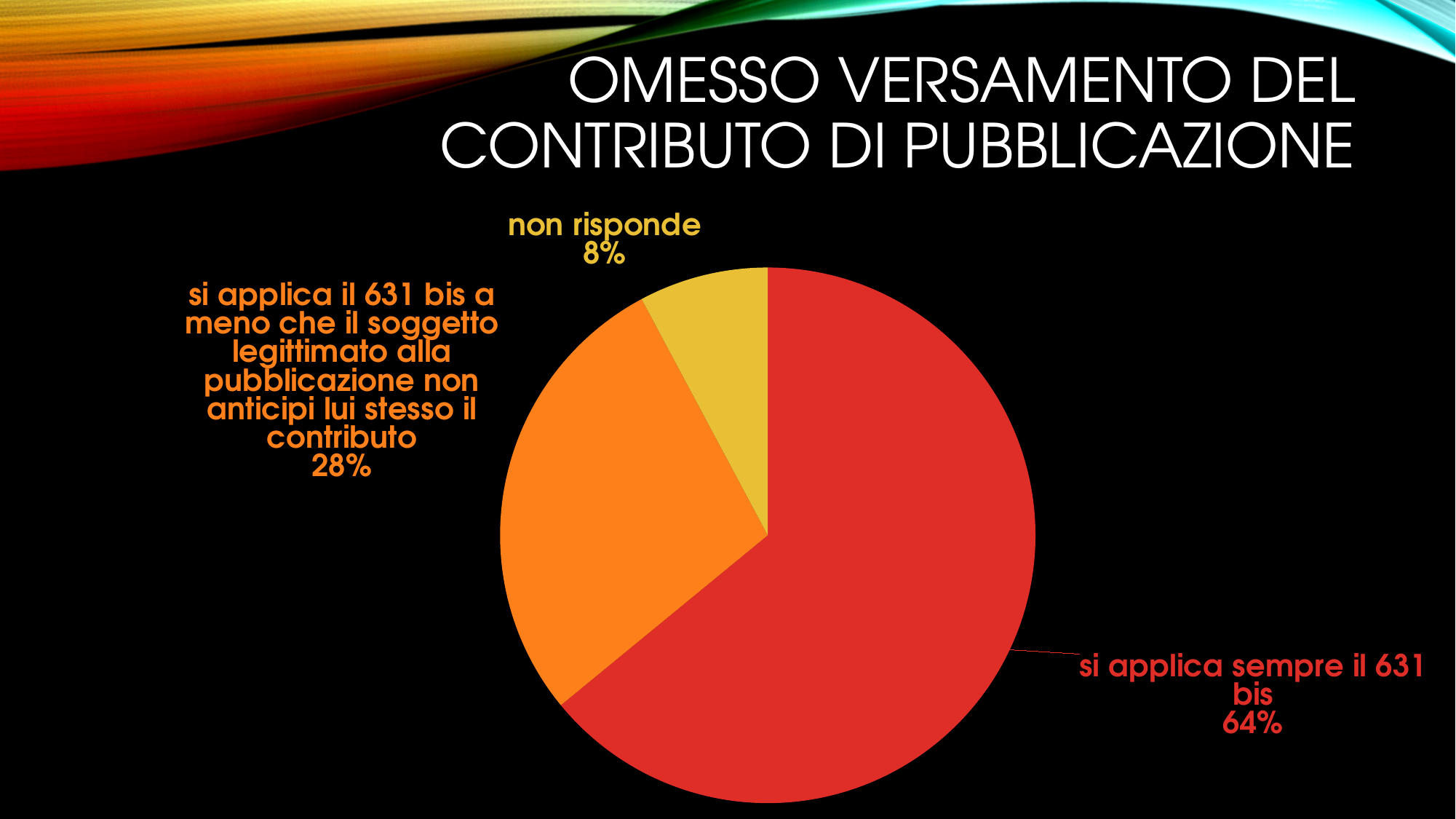

# Omesso versamento del contributo di pubblicazione

### Chart

| Category |  |
|---|---|
| si applica sempre il 631 bis | 41.0 |
| si applica il 631 bis a meno che il soggetto legittimato alla pubblicazione non anticipi lui stesso il contributo | 18.0 |
| non risponde | 5.0 |